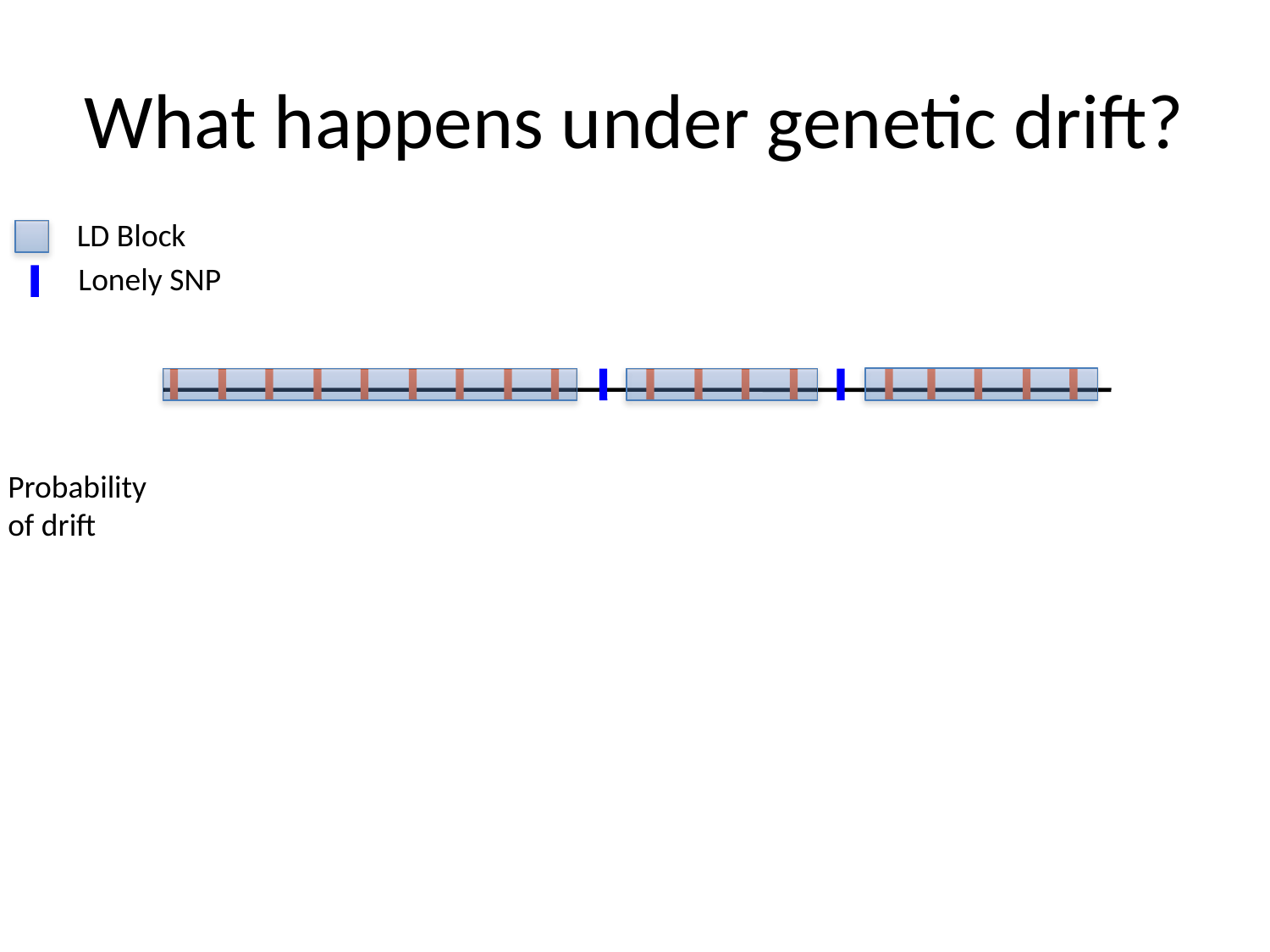

# What happens under genetic drift?
LD Block

Lonely SNP

Probability
of drift